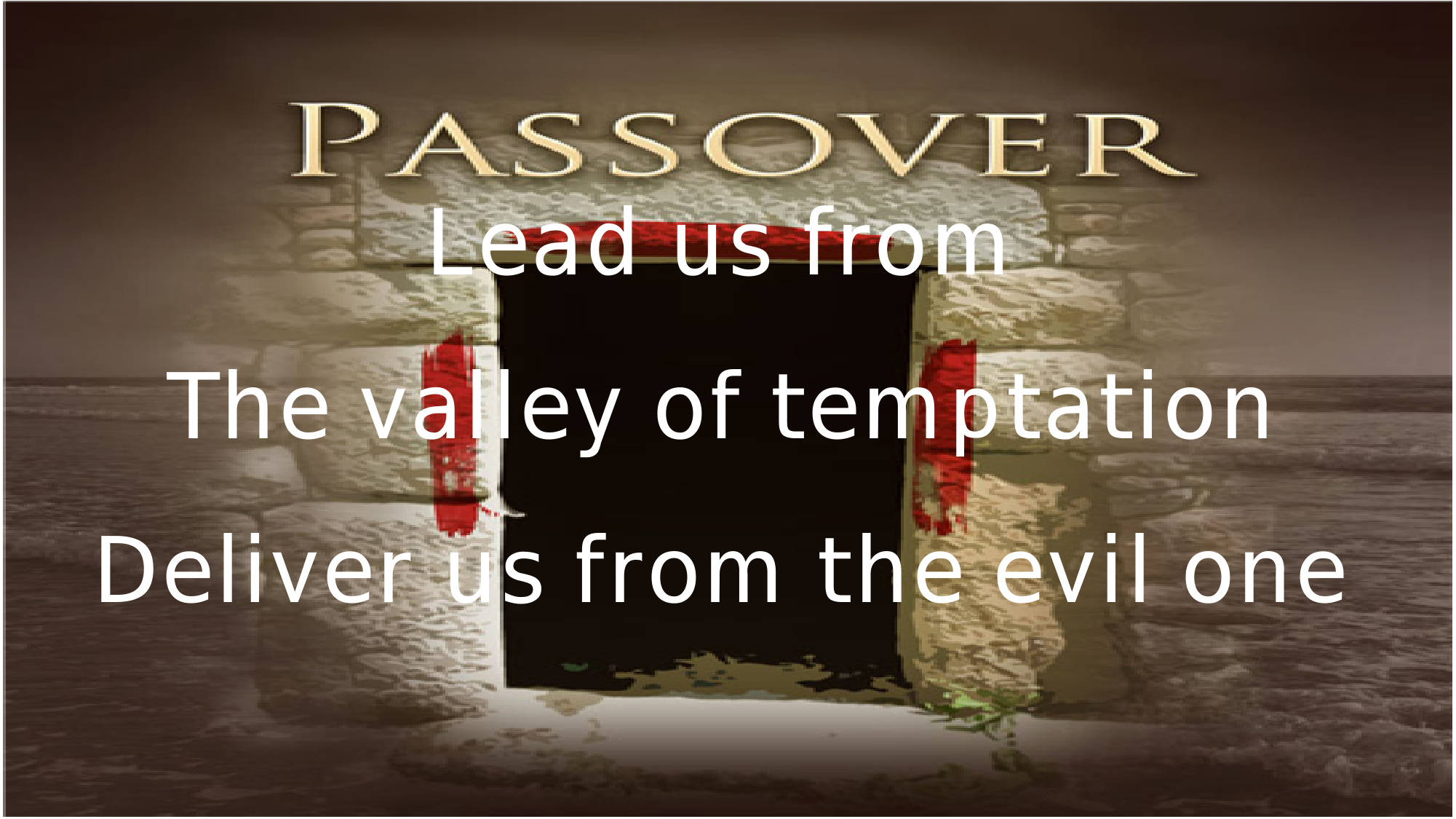

Lead us from
The valley of temptation
Deliver us from the evil one